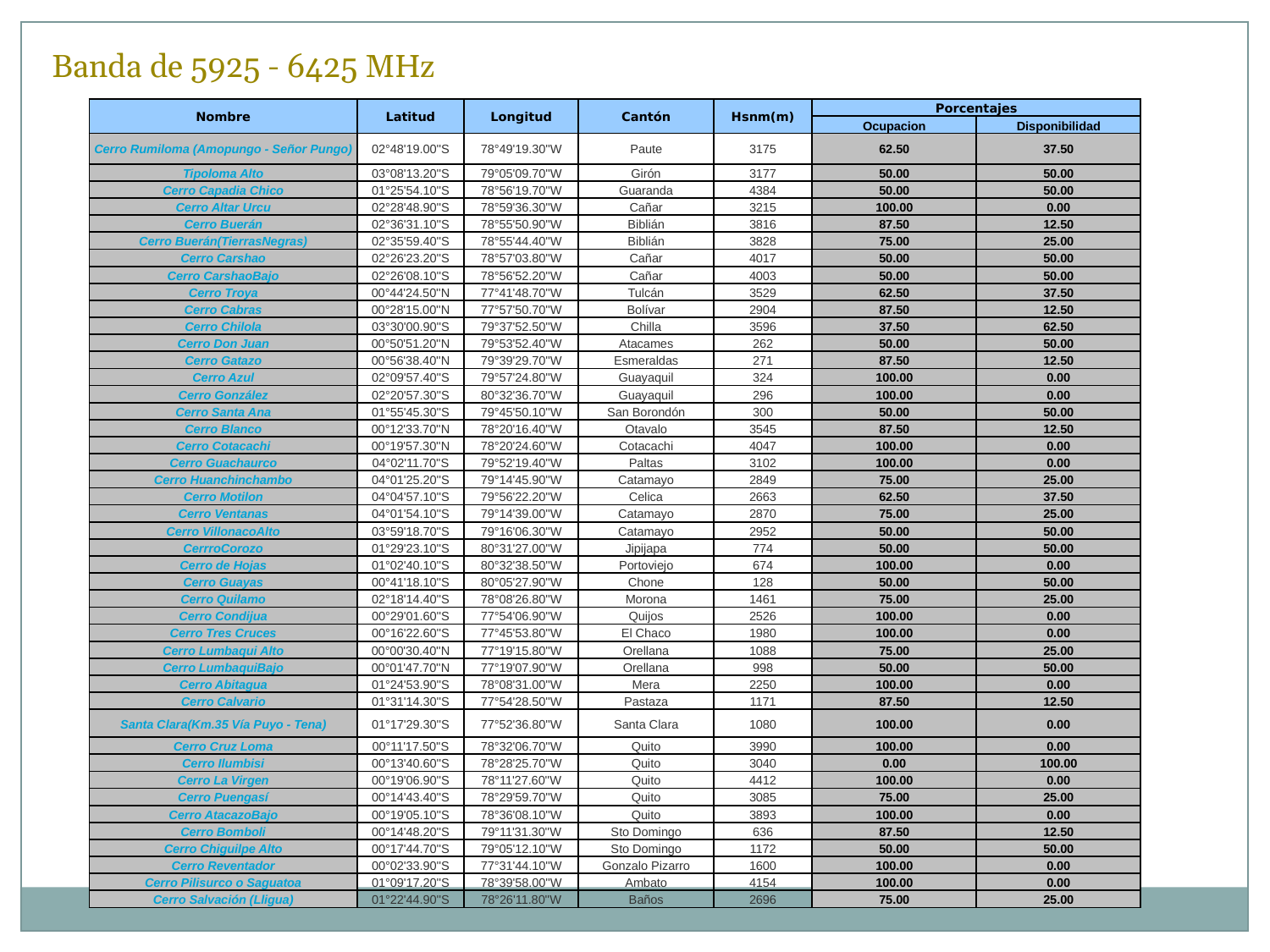

Banda de 5925 - 6425 MHz
| Nombre | Latitud | Longitud | Cantón | Hsnm(m) | Porcentajes |  |
| --- | --- | --- | --- | --- | --- | --- |
|  |  |  |  |  | Ocupacion | Disponibilidad |
| Cerro Rumiloma (Amopungo - Señor Pungo) | 02°48'19.00''S | 78°49'19.30''W | Paute | 3175 | 62.50 | 37.50 |
| Tipoloma Alto | 03°08'13.20''S | 79°05'09.70''W | Girón | 3177 | 50.00 | 50.00 |
| Cerro Capadia Chico | 01°25'54.10''S | 78°56'19.70''W | Guaranda | 4384 | 50.00 | 50.00 |
| Cerro Altar Urcu | 02°28'48.90''S | 78°59'36.30''W | Cañar | 3215 | 100.00 | 0.00 |
| Cerro Buerán | 02°36'31.10''S | 78°55'50.90''W | Biblián | 3816 | 87.50 | 12.50 |
| Cerro Buerán(TierrasNegras) | 02°35'59.40''S | 78°55'44.40''W | Biblián | 3828 | 75.00 | 25.00 |
| Cerro Carshao | 02°26'23.20''S | 78°57'03.80''W | Cañar | 4017 | 50.00 | 50.00 |
| Cerro CarshaoBajo | 02°26'08.10''S | 78°56'52.20''W | Cañar | 4003 | 50.00 | 50.00 |
| Cerro Troya | 00°44'24.50''N | 77°41'48.70''W | Tulcán | 3529 | 62.50 | 37.50 |
| Cerro Cabras | 00°28'15.00''N | 77°57'50.70''W | Bolívar | 2904 | 87.50 | 12.50 |
| Cerro Chilola | 03°30'00.90''S | 79°37'52.50''W | Chilla | 3596 | 37.50 | 62.50 |
| Cerro Don Juan | 00°50'51.20''N | 79°53'52.40''W | Atacames | 262 | 50.00 | 50.00 |
| Cerro Gatazo | 00°56'38.40''N | 79°39'29.70''W | Esmeraldas | 271 | 87.50 | 12.50 |
| Cerro Azul | 02°09'57.40''S | 79°57'24.80''W | Guayaquil | 324 | 100.00 | 0.00 |
| Cerro González | 02°20'57.30''S | 80°32'36.70''W | Guayaquil | 296 | 100.00 | 0.00 |
| Cerro Santa Ana | 01°55'45.30''S | 79°45'50.10''W | San Borondón | 300 | 50.00 | 50.00 |
| Cerro Blanco | 00°12'33.70''N | 78°20'16.40''W | Otavalo | 3545 | 87.50 | 12.50 |
| Cerro Cotacachi | 00°19'57.30''N | 78°20'24.60''W | Cotacachi | 4047 | 100.00 | 0.00 |
| Cerro Guachaurco | 04°02'11.70''S | 79°52'19.40''W | Paltas | 3102 | 100.00 | 0.00 |
| Cerro Huanchinchambo | 04°01'25.20''S | 79°14'45.90''W | Catamayo | 2849 | 75.00 | 25.00 |
| Cerro Motilon | 04°04'57.10''S | 79°56'22.20''W | Celica | 2663 | 62.50 | 37.50 |
| Cerro Ventanas | 04°01'54.10''S | 79°14'39.00''W | Catamayo | 2870 | 75.00 | 25.00 |
| Cerro VillonacoAlto | 03°59'18.70''S | 79°16'06.30''W | Catamayo | 2952 | 50.00 | 50.00 |
| CerrroCorozo | 01°29'23.10''S | 80°31'27.00''W | Jipijapa | 774 | 50.00 | 50.00 |
| Cerro de Hojas | 01°02'40.10''S | 80°32'38.50''W | Portoviejo | 674 | 100.00 | 0.00 |
| Cerro Guayas | 00°41'18.10''S | 80°05'27.90''W | Chone | 128 | 50.00 | 50.00 |
| Cerro Quilamo | 02°18'14.40''S | 78°08'26.80''W | Morona | 1461 | 75.00 | 25.00 |
| Cerro Condijua | 00°29'01.60''S | 77°54'06.90''W | Quijos | 2526 | 100.00 | 0.00 |
| Cerro Tres Cruces | 00°16'22.60''S | 77°45'53.80''W | El Chaco | 1980 | 100.00 | 0.00 |
| Cerro Lumbaqui Alto | 00°00'30.40''N | 77°19'15.80''W | Orellana | 1088 | 75.00 | 25.00 |
| Cerro LumbaquiBajo | 00°01'47.70''N | 77°19'07.90''W | Orellana | 998 | 50.00 | 50.00 |
| Cerro Abitagua | 01°24'53.90''S | 78°08'31.00''W | Mera | 2250 | 100.00 | 0.00 |
| Cerro Calvario | 01°31'14.30''S | 77°54'28.50''W | Pastaza | 1171 | 87.50 | 12.50 |
| Santa Clara(Km.35 Vía Puyo - Tena) | 01°17'29.30''S | 77°52'36.80''W | Santa Clara | 1080 | 100.00 | 0.00 |
| Cerro Cruz Loma | 00°11'17.50''S | 78°32'06.70''W | Quito | 3990 | 100.00 | 0.00 |
| Cerro Ilumbisi | 00°13'40.60''S | 78°28'25.70''W | Quito | 3040 | 0.00 | 100.00 |
| Cerro La Virgen | 00°19'06.90''S | 78°11'27.60''W | Quito | 4412 | 100.00 | 0.00 |
| Cerro Puengasí | 00°14'43.40''S | 78°29'59.70''W | Quito | 3085 | 75.00 | 25.00 |
| Cerro AtacazoBajo | 00°19'05.10''S | 78°36'08.10''W | Quito | 3893 | 100.00 | 0.00 |
| Cerro Bomboli | 00°14'48.20''S | 79°11'31.30''W | Sto Domingo | 636 | 87.50 | 12.50 |
| Cerro Chiguilpe Alto | 00°17'44.70''S | 79°05'12.10''W | Sto Domingo | 1172 | 50.00 | 50.00 |
| Cerro Reventador | 00°02'33.90''S | 77°31'44.10''W | Gonzalo Pizarro | 1600 | 100.00 | 0.00 |
| Cerro Pilisurco o Saguatoa | 01°09'17.20''S | 78°39'58.00''W | Ambato | 4154 | 100.00 | 0.00 |
| Cerro Salvación (Lligua) | 01°22'44.90''S | 78°26'11.80''W | Baños | 2696 | 75.00 | 25.00 |